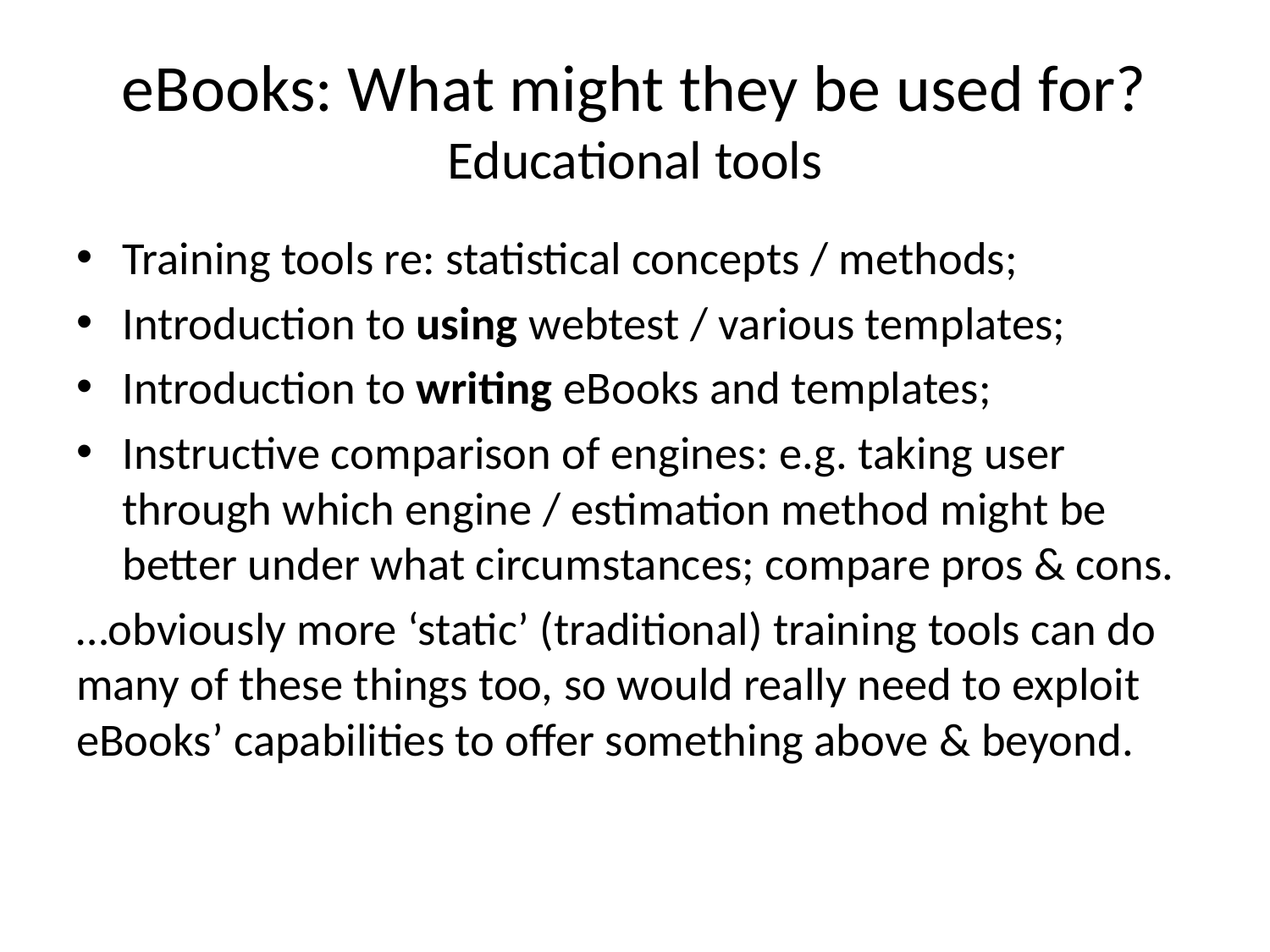

# eBooks: What might they be used for? Educational tools
Training tools re: statistical concepts / methods;
Introduction to using webtest / various templates;
Introduction to writing eBooks and templates;
Instructive comparison of engines: e.g. taking user through which engine / estimation method might be better under what circumstances; compare pros & cons.
…obviously more ‘static’ (traditional) training tools can do many of these things too, so would really need to exploit eBooks’ capabilities to offer something above & beyond.